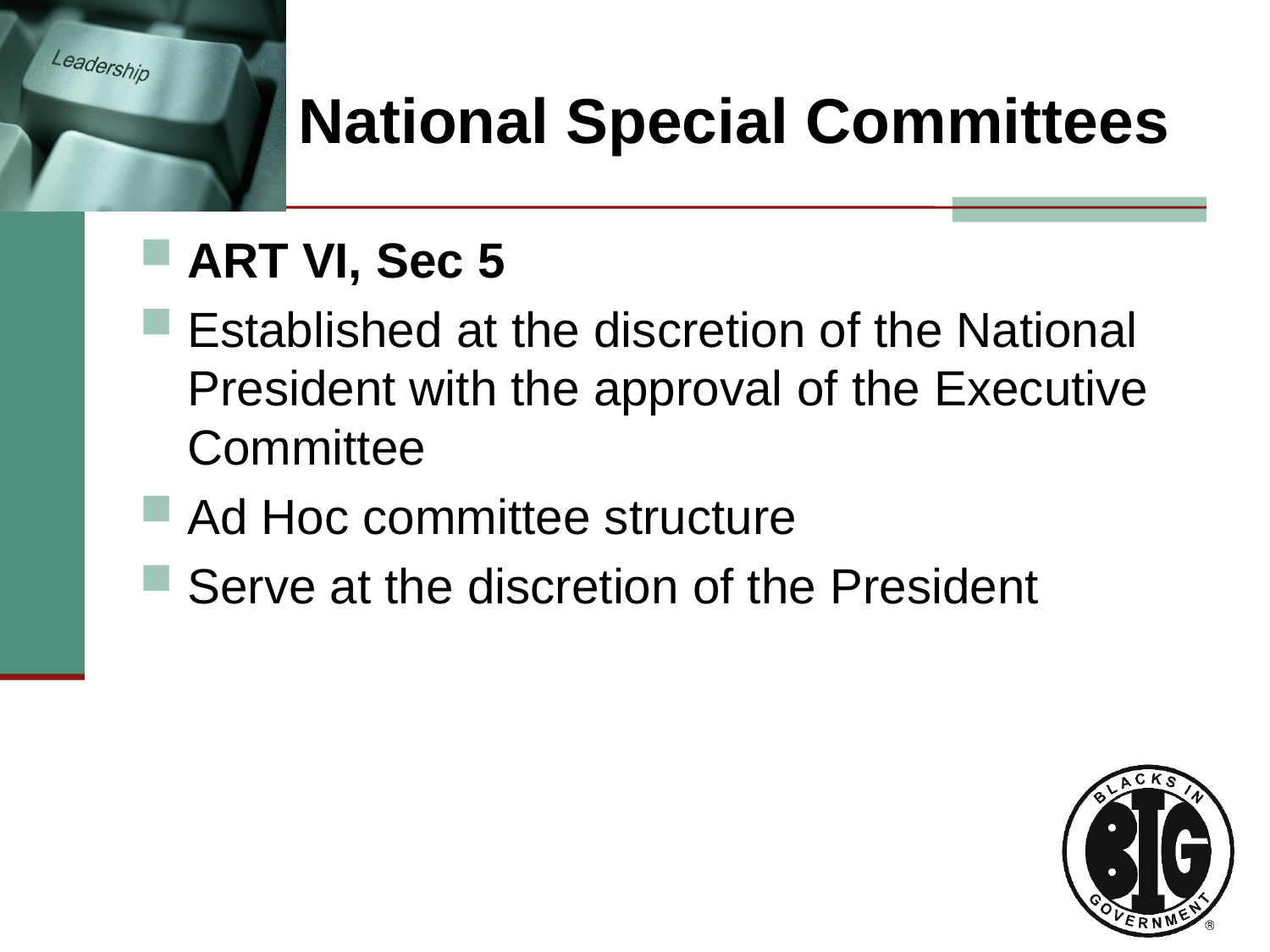

# National Special Committees
ART VI, Sec 5
Established at the discretion of the National President with the approval of the Executive Committee
Ad Hoc committee structure
Serve at the discretion of the President